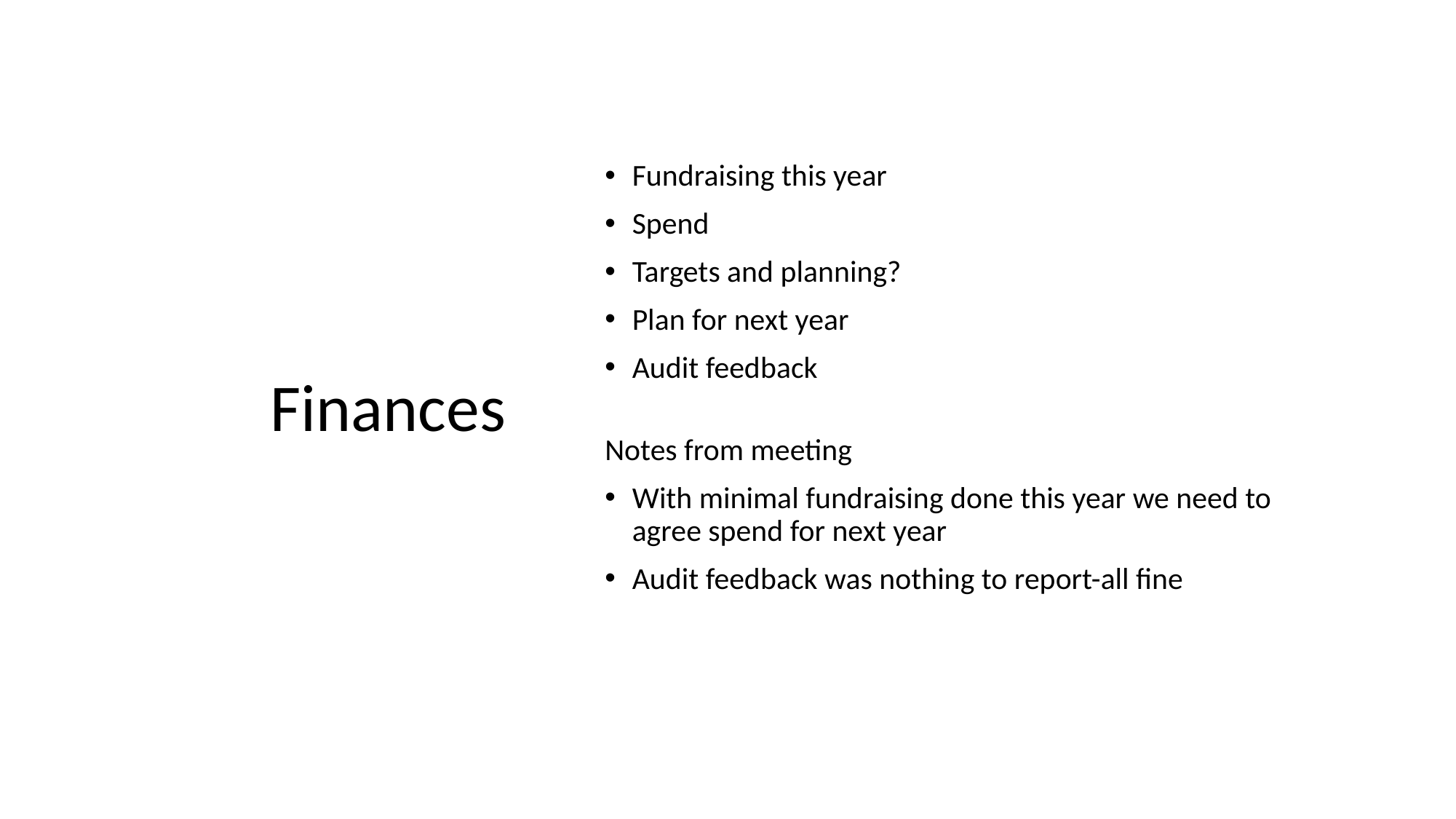

# Finances
Fundraising this year
Spend
Targets and planning?
Plan for next year
Audit feedback
Notes from meeting
With minimal fundraising done this year we need to agree spend for next year
Audit feedback was nothing to report-all fine